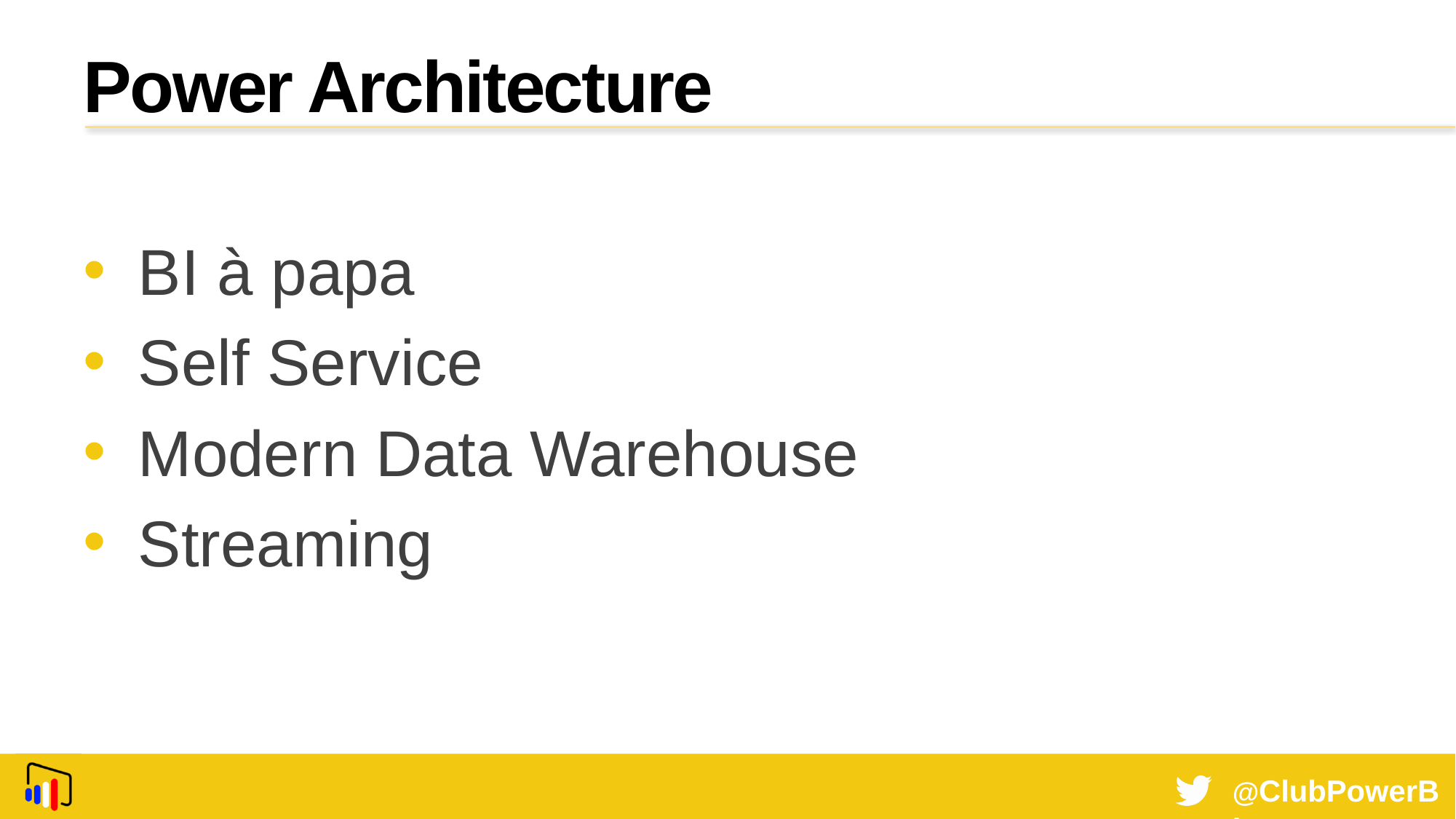

Power Architecture

BI à papa
Self Service
Modern Data Warehouse
Streaming